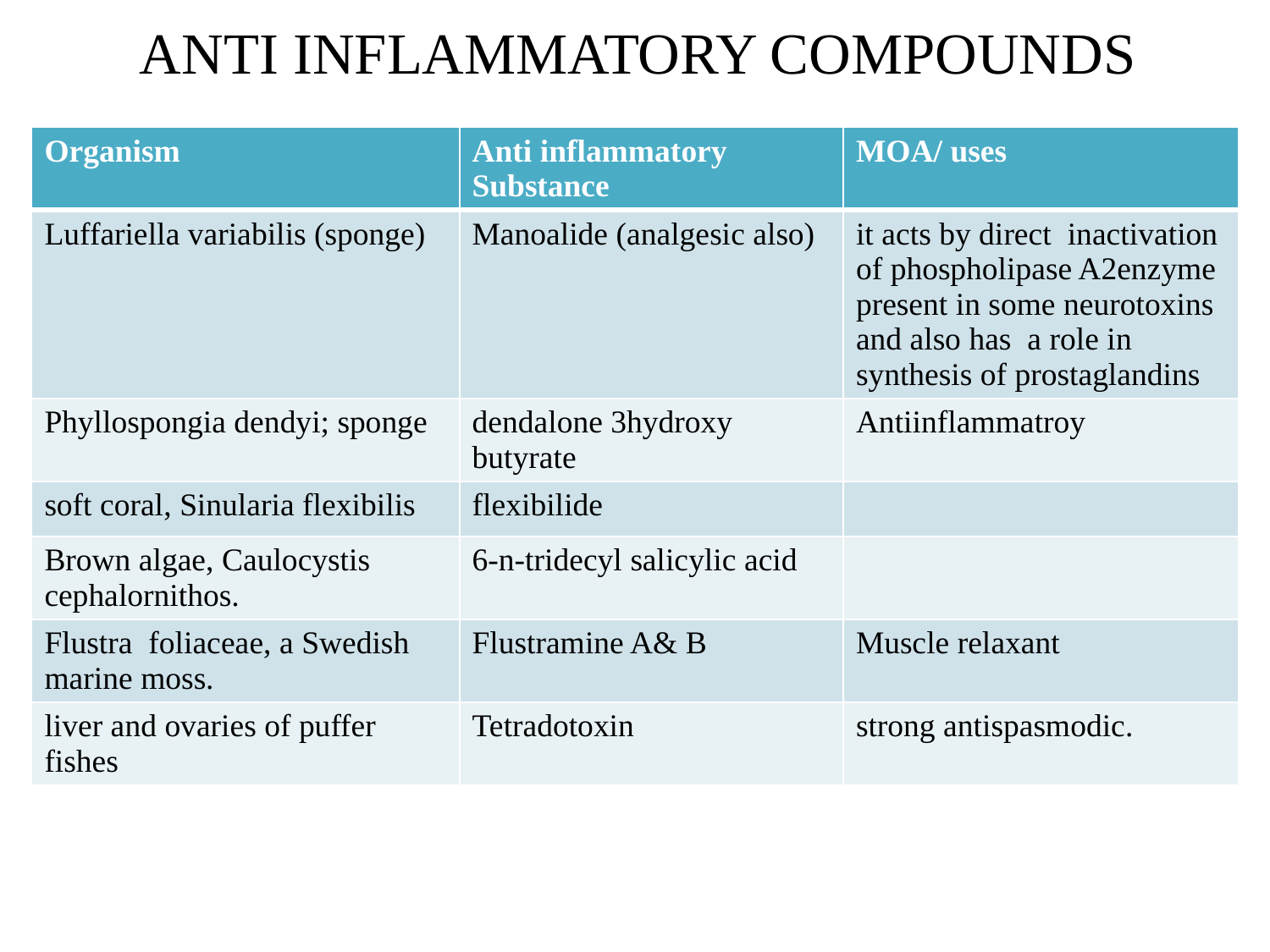

# ANTI INFLAMMATORY COMPOUNDS

| Organism | Anti inflammatory Substance | MOA/ uses |
| --- | --- | --- |
| Luffariella variabilis (sponge) | Manoalide (analgesic also) | it acts by direct inactivation of phospholipase A2enzyme present in some neurotoxins and also has a role in synthesis of prostaglandins |
| Phyllospongia dendyi; sponge | dendalone 3hydroxy butyrate | Antiinflammatroy |
| soft coral, Sinularia flexibilis | flexibilide |  |
| Brown algae, Caulocystis cephalornithos. | 6-n-tridecyl salicylic acid |  |
| Flustra foliaceae, a Swedish marine moss. | Flustramine A& B | Muscle relaxant |
| liver and ovaries of puffer fishes | Tetradotoxin | strong antispasmodic. |